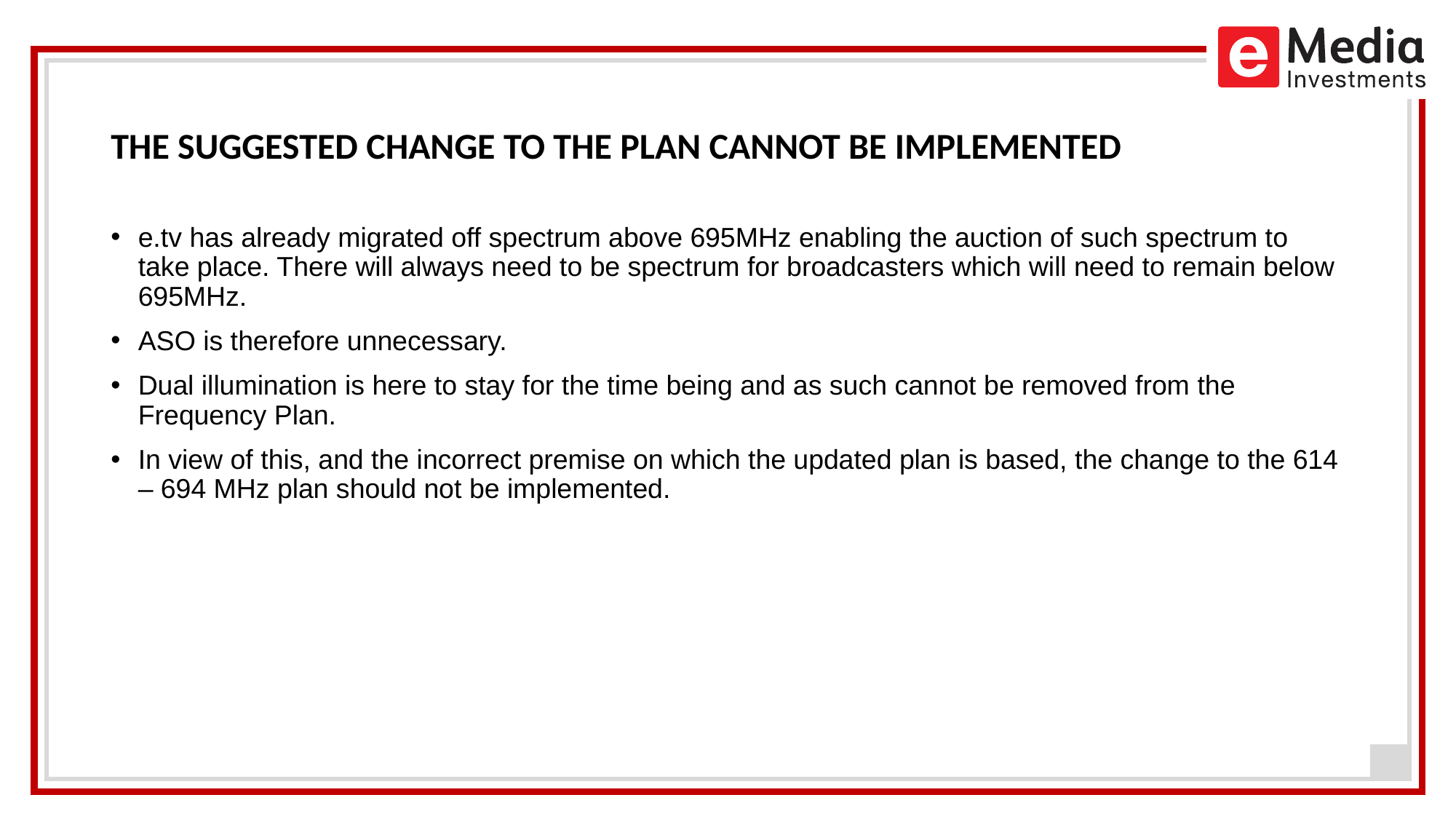

# THE SUGGESTED CHANGE TO THE PLAN CANNOT BE IMPLEMENTED
e.tv has already migrated off spectrum above 695MHz enabling the auction of such spectrum to take place. There will always need to be spectrum for broadcasters which will need to remain below 695MHz.
ASO is therefore unnecessary.
Dual illumination is here to stay for the time being and as such cannot be removed from the Frequency Plan.
In view of this, and the incorrect premise on which the updated plan is based, the change to the 614 – 694 MHz plan should not be implemented.